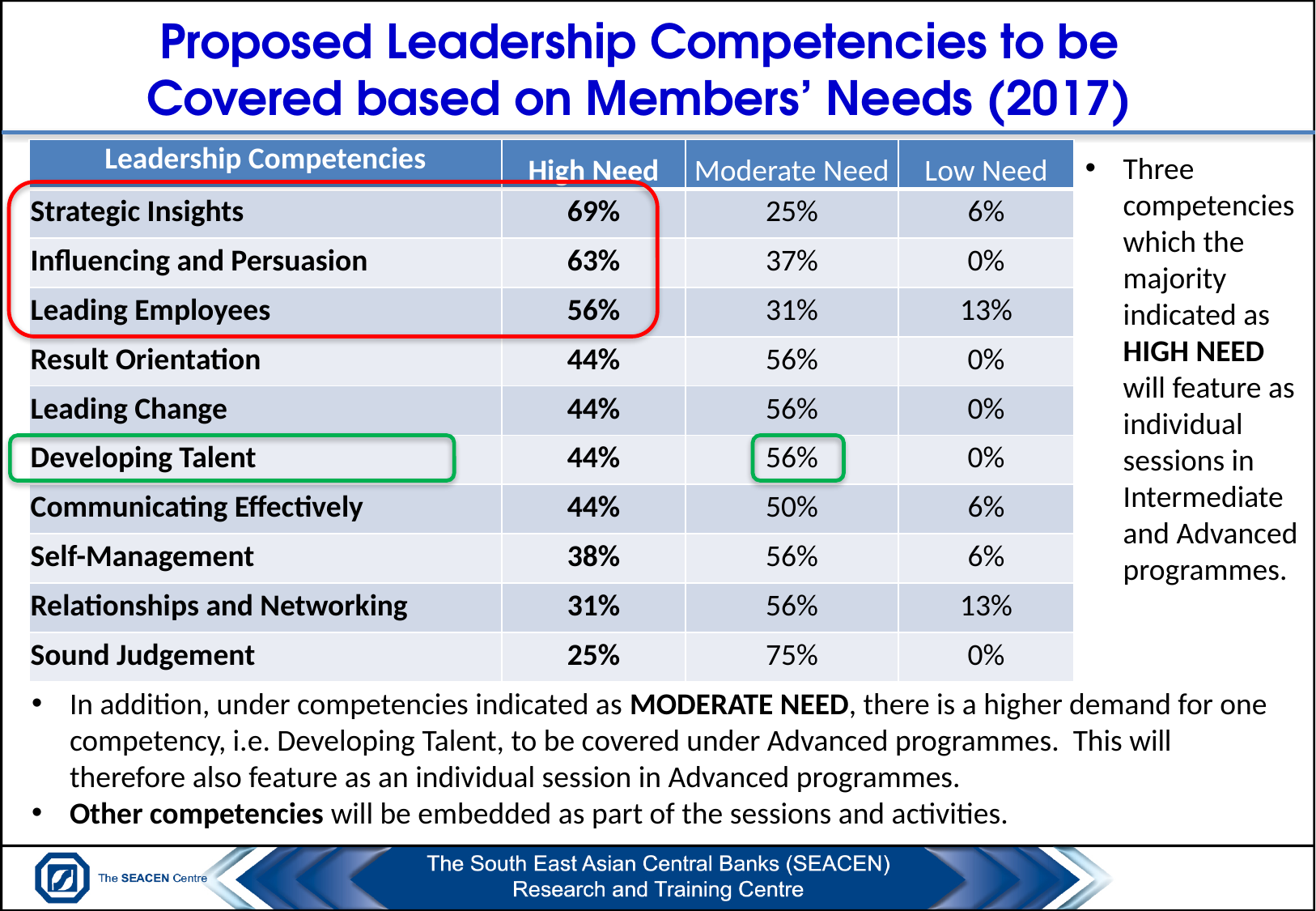

# Proposed Leadership Competencies to be Covered based on Members’ Needs (2017)
| Leadership Competencies | High Need | Moderate Need | Low Need |
| --- | --- | --- | --- |
| Strategic Insights | 69% | 25% | 6% |
| Influencing and Persuasion | 63% | 37% | 0% |
| Leading Employees | 56% | 31% | 13% |
| Result Orientation | 44% | 56% | 0% |
| Leading Change | 44% | 56% | 0% |
| Developing Talent | 44% | 56% | 0% |
| Communicating Effectively | 44% | 50% | 6% |
| Self-Management | 38% | 56% | 6% |
| Relationships and Networking | 31% | 56% | 13% |
| Sound Judgement | 25% | 75% | 0% |
Three competencies which the majority indicated as HIGH NEED will feature as individual sessions in Intermediate and Advanced programmes.

In addition, under competencies indicated as MODERATE NEED, there is a higher demand for one competency, i.e. Developing Talent, to be covered under Advanced programmes.  This will therefore also feature as an individual session in Advanced programmes.
Other competencies will be embedded as part of the sessions and activities.

4